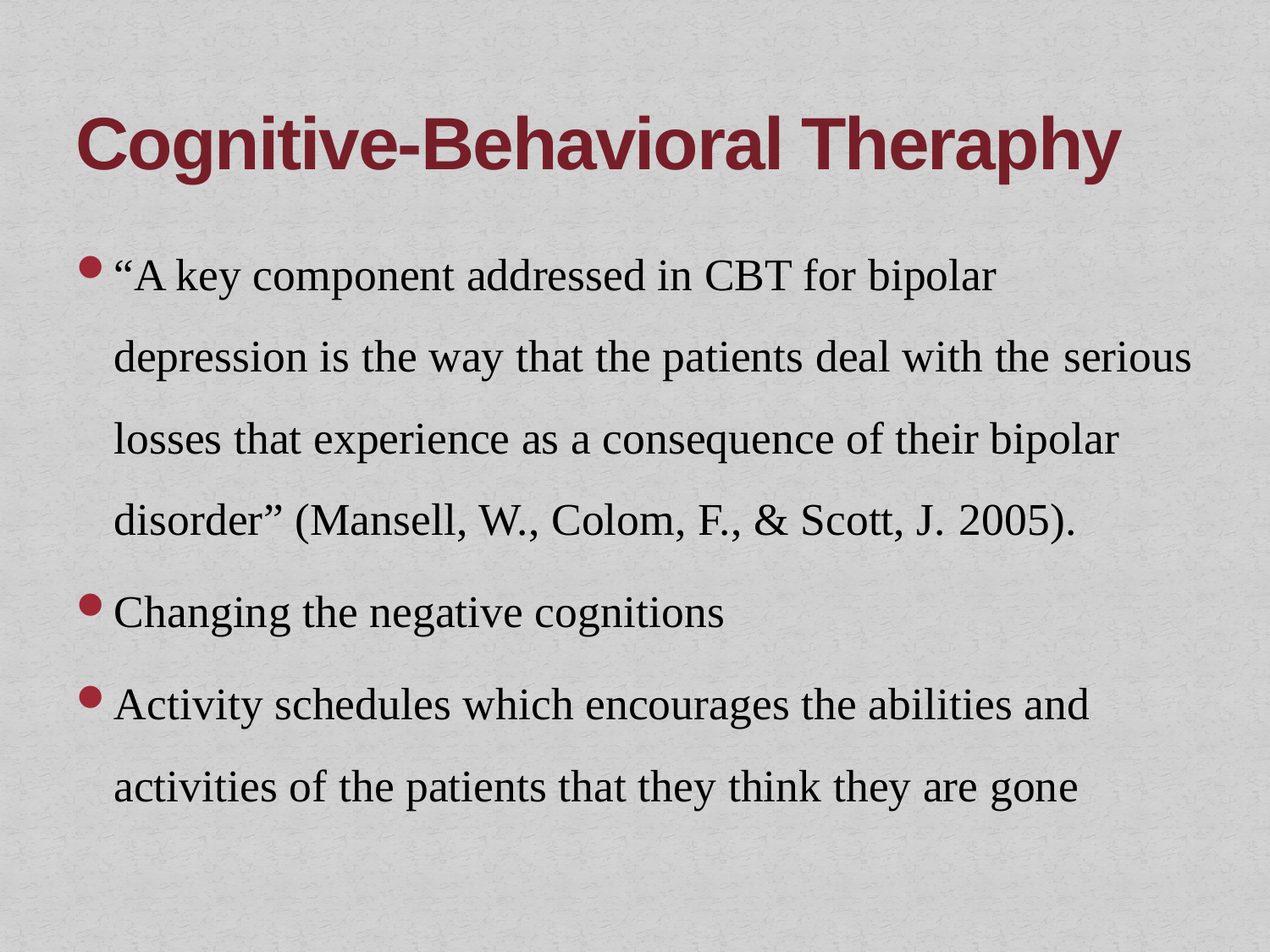

# Cognitive-Behavioral Theraphy
“A key component addressed in CBT for bipolar depression is the way that the patients deal with the serious losses that experience as a consequence of their bipolar disorder” (Mansell, W., Colom, F., & Scott, J. 2005).
Changing the negative cognitions
Activity schedules which encourages the abilities and activities of the patients that they think they are gone